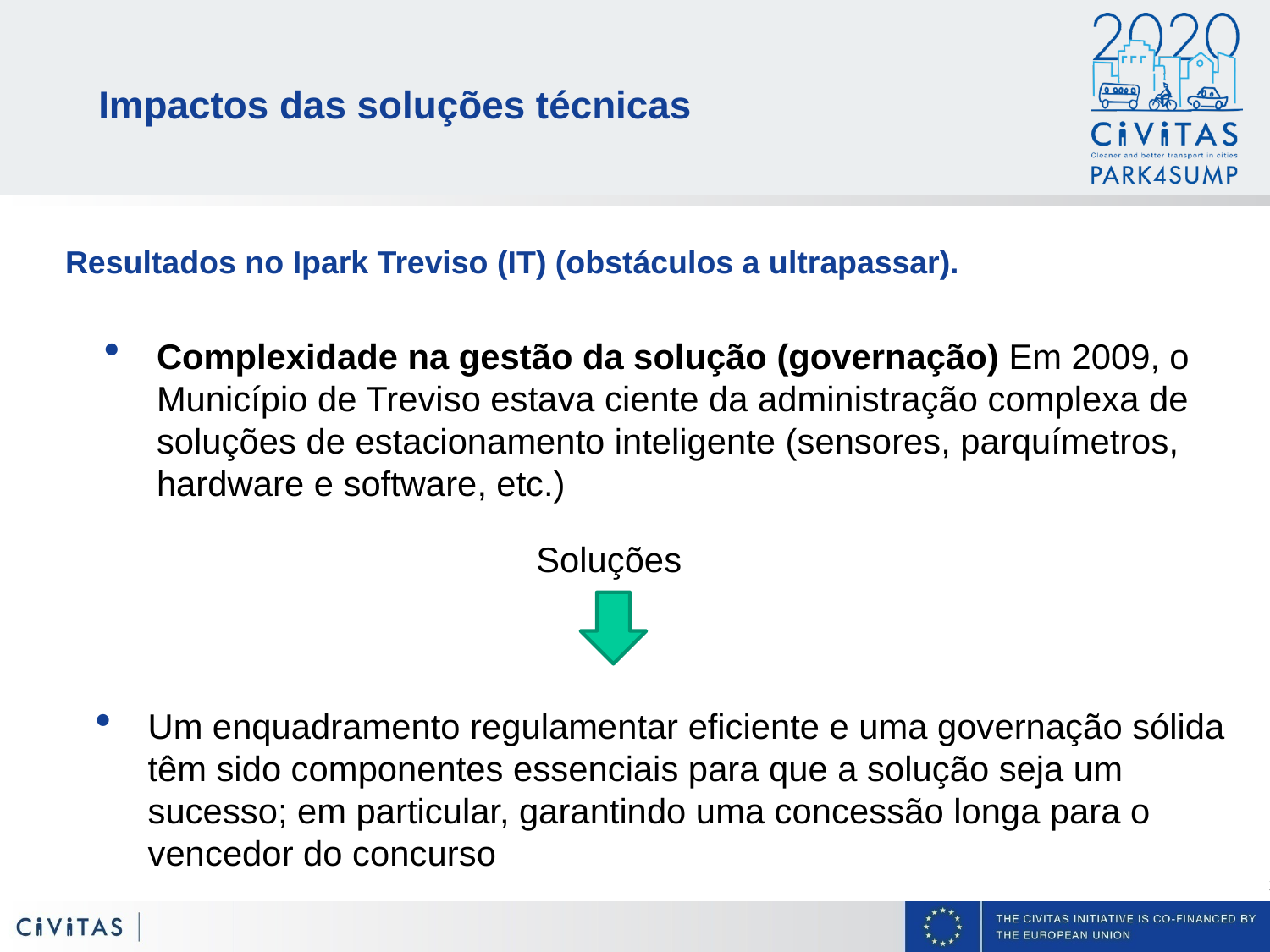

Impactos das soluções técnicas
Resultados no Ipark Treviso (IT) (obstáculos a ultrapassar).

Complexidade na gestão da solução (governação) Em 2009, o Município de Treviso estava ciente da administração complexa de soluções de estacionamento inteligente (sensores, parquímetros, hardware e software, etc.)

Soluções

Um enquadramento regulamentar eficiente e uma governação sólida têm sido componentes essenciais para que a solução seja um sucesso; em particular, garantindo uma concessão longa para o vencedor do concurso